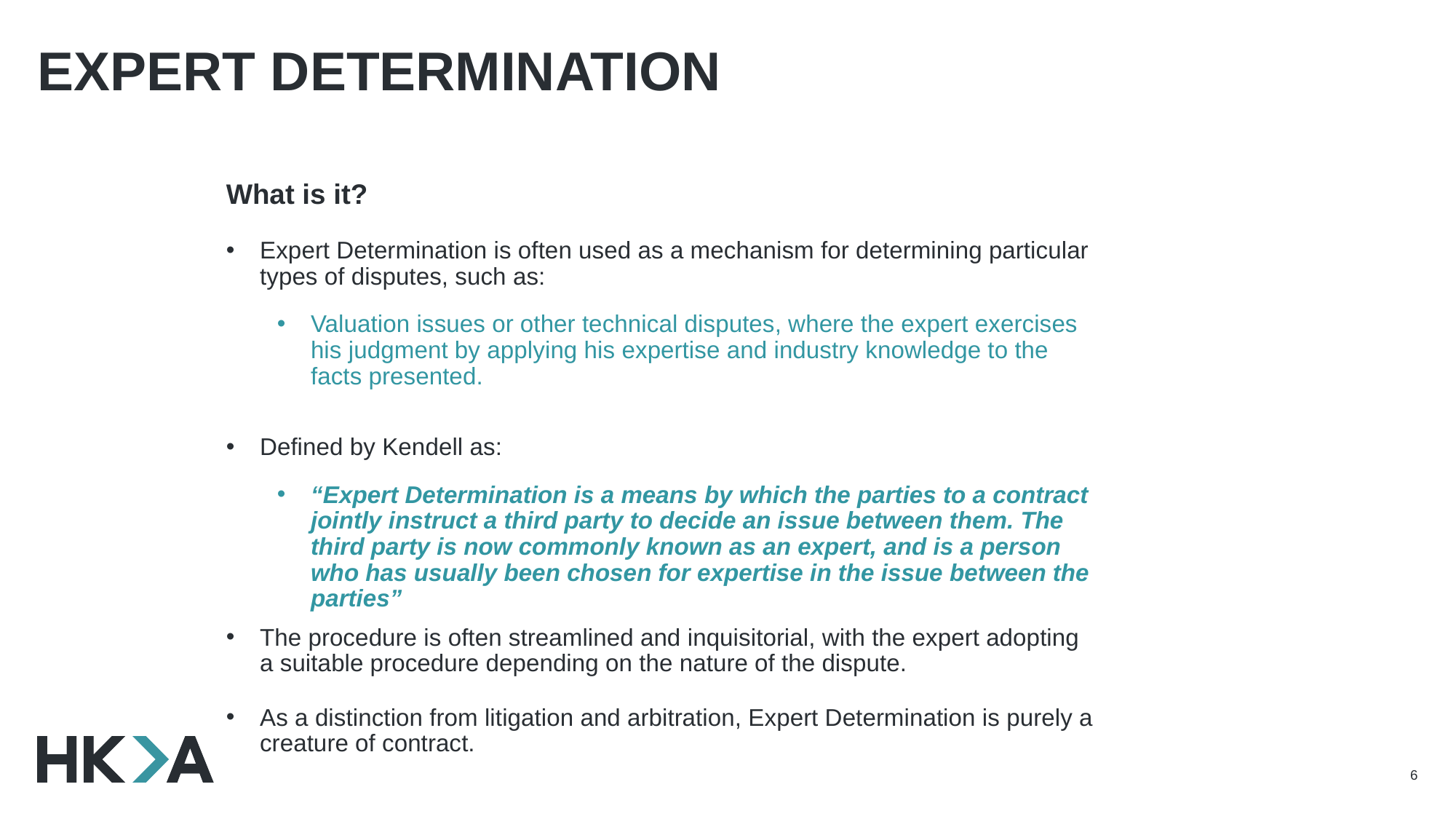

# Expert Determination

What is it?
Expert Determination is often used as a mechanism for determining particular types of disputes, such as:
Valuation issues or other technical disputes, where the expert exercises his judgment by applying his expertise and industry knowledge to the facts presented.

Defined by Kendell as:
“Expert Determination is a means by which the parties to a contract jointly instruct a third party to decide an issue between them. The third party is now commonly known as an expert, and is a person who has usually been chosen for expertise in the issue between the parties”
The procedure is often streamlined and inquisitorial, with the expert adopting a suitable procedure depending on the nature of the dispute.
As a distinction from litigation and arbitration, Expert Determination is purely a creature of contract.

6